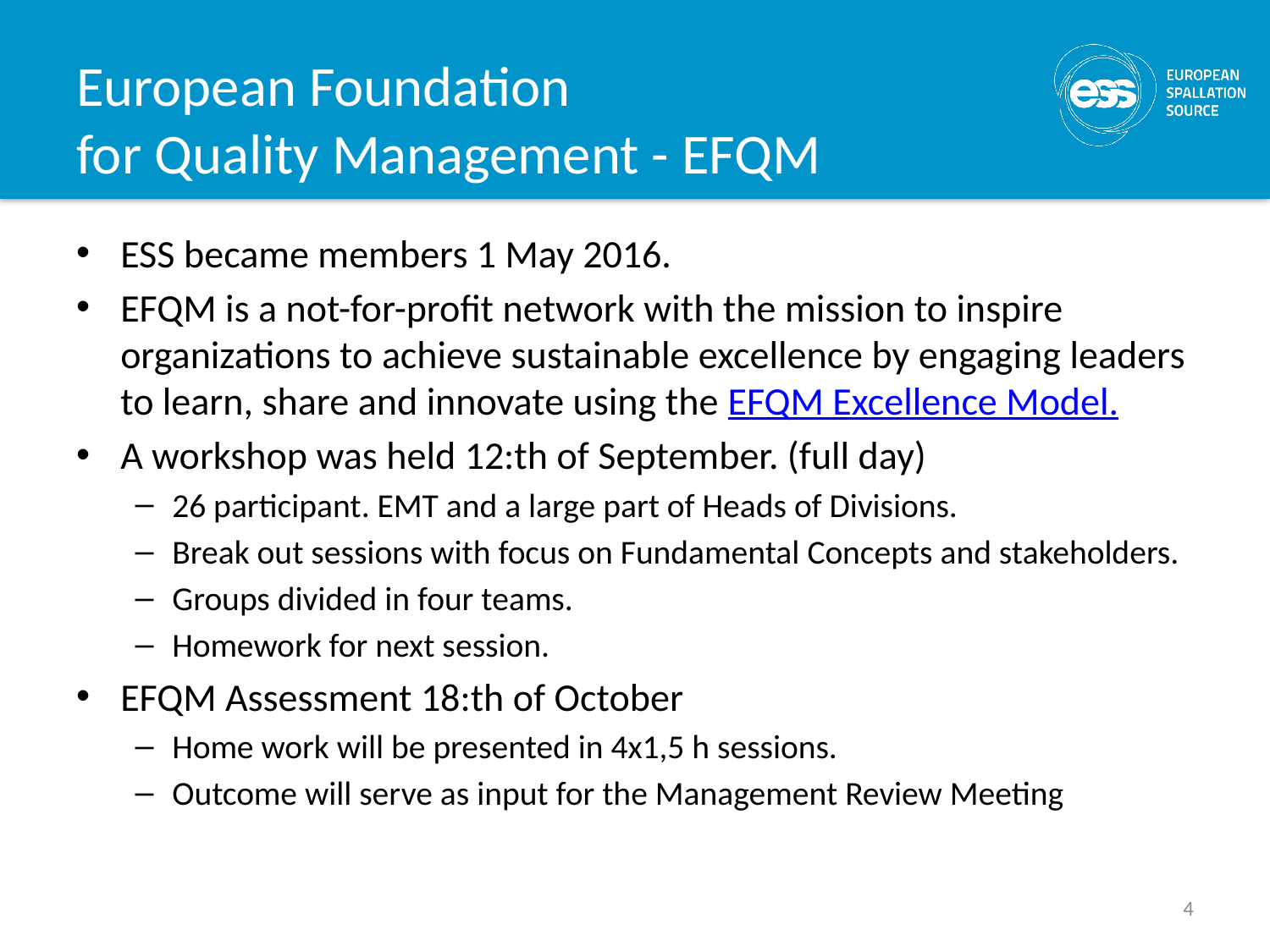

# European Foundation for Quality Management - EFQM
ESS became members 1 May 2016.
EFQM is a not-for-profit network with the mission to inspire organizations to achieve sustainable excellence by engaging leaders to learn, share and innovate using the EFQM Excellence Model.
A workshop was held 12:th of September. (full day)
26 participant. EMT and a large part of Heads of Divisions.
Break out sessions with focus on Fundamental Concepts and stakeholders.
Groups divided in four teams.
Homework for next session.
EFQM Assessment 18:th of October
Home work will be presented in 4x1,5 h sessions.
Outcome will serve as input for the Management Review Meeting

4